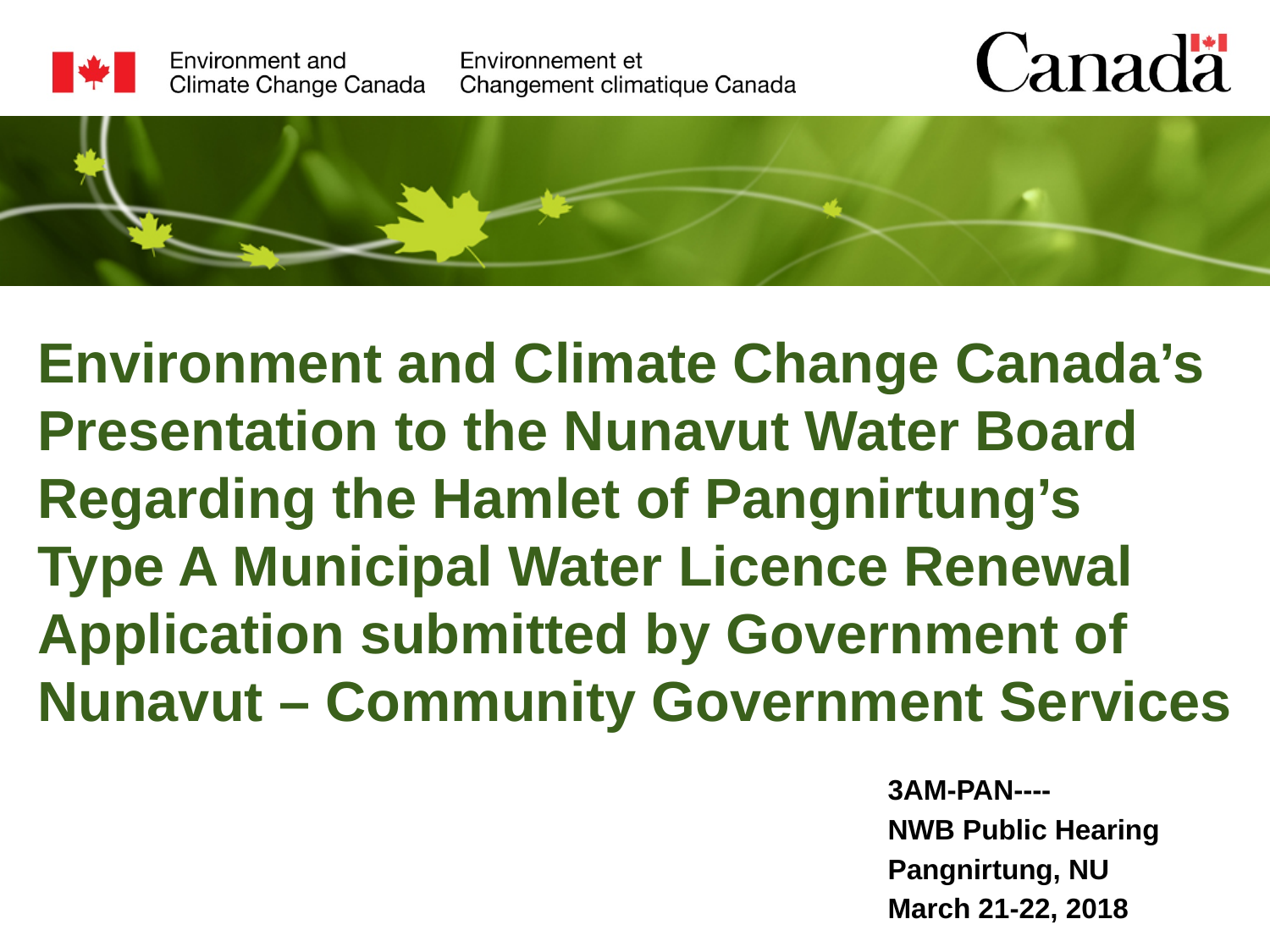

Environment and Climate Change Canada’s Presentation to the Nunavut Water Board Regarding the Hamlet of Pangnirtung’s   Type A Municipal Water Licence Renewal Application submitted by Government of Nunavut – Community Government Services
3AM-PAN----
NWB Public Hearing
Pangnirtung, NU
March 21-22, 2018